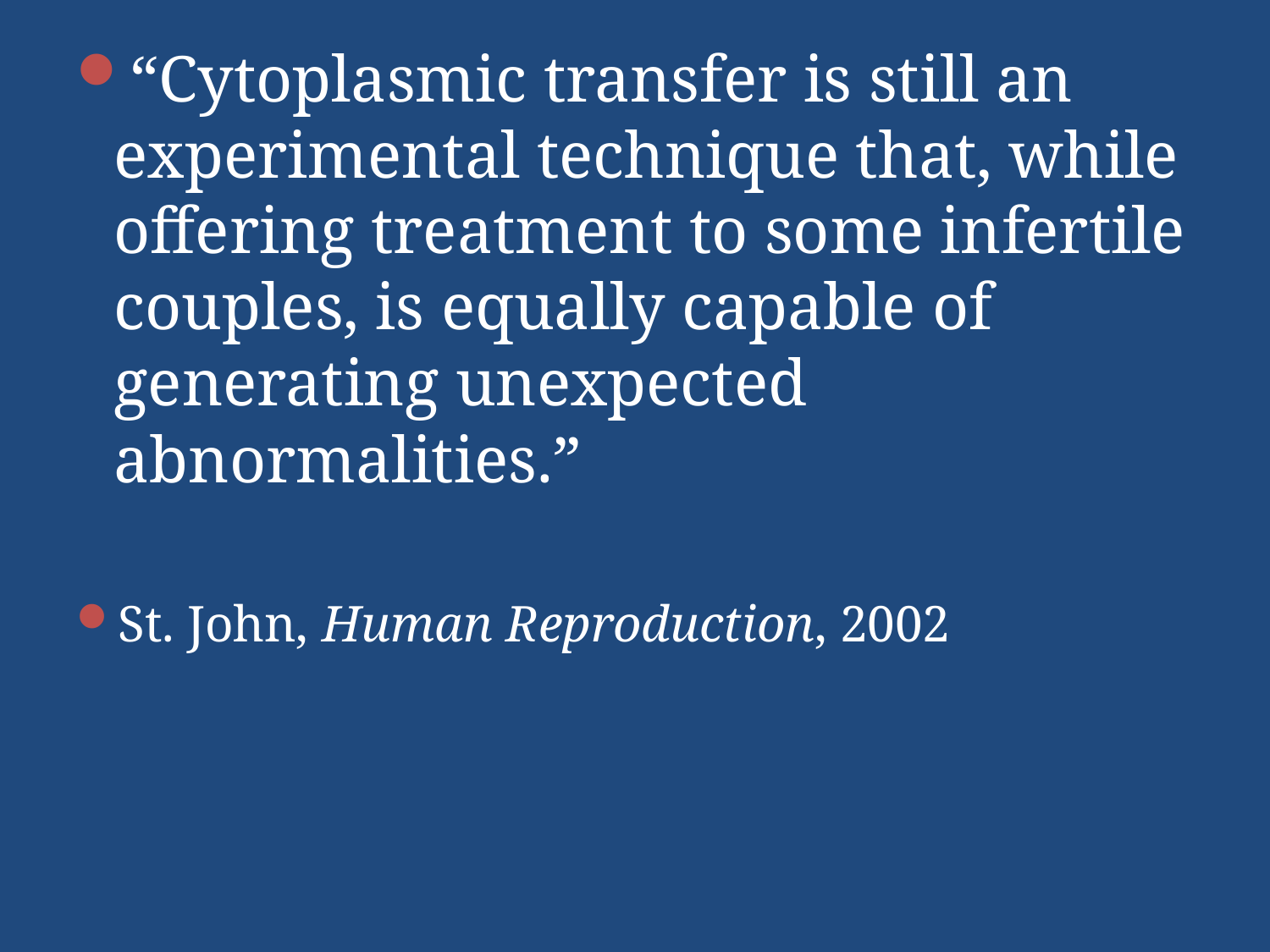

“Cytoplasmic transfer is still an experimental technique that, while offering treatment to some infertile couples, is equally capable of generating unexpected  abnormalities.”

St. John, Human Reproduction, 2002